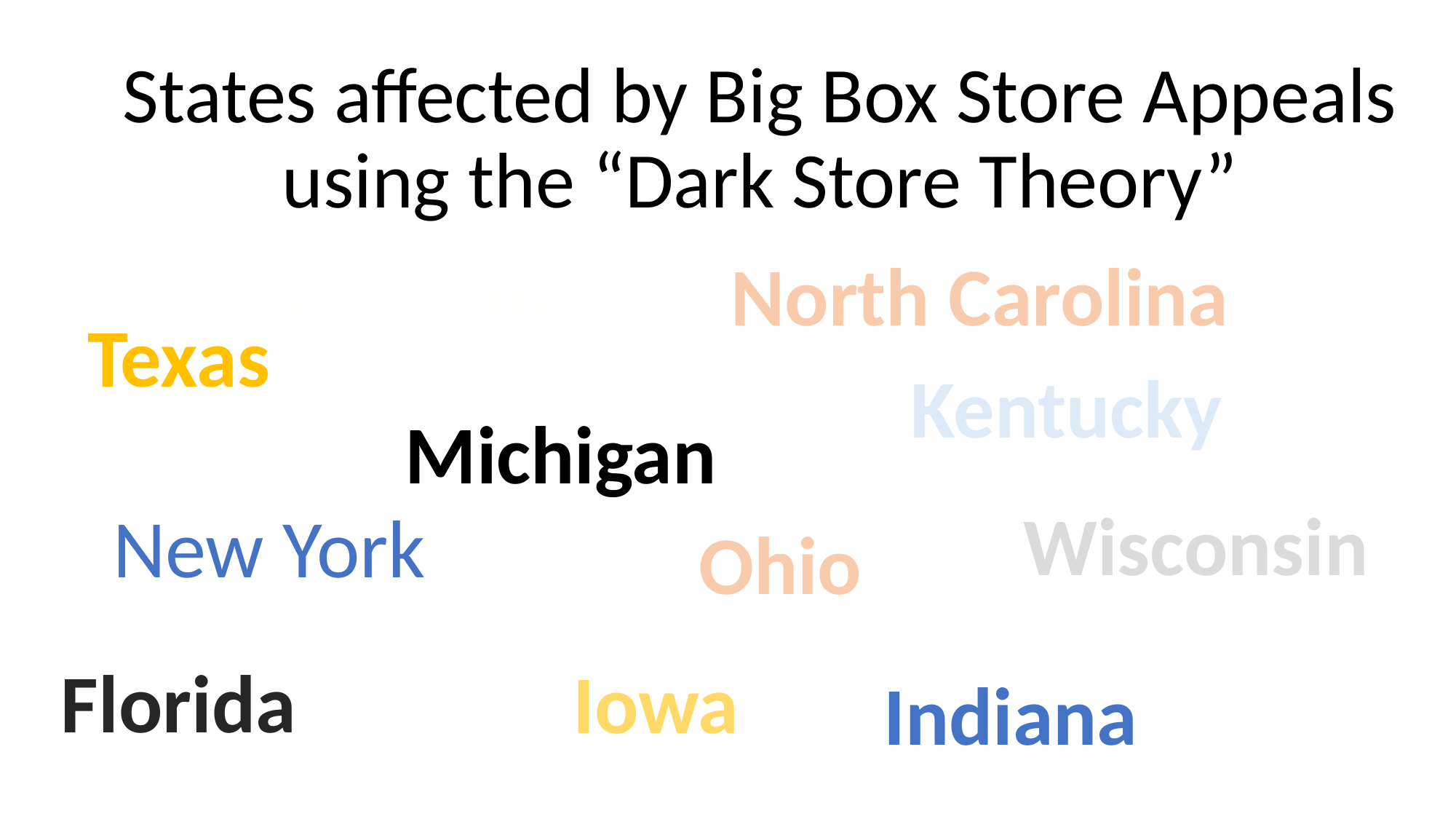

# States affected by Big Box Store Appeals using the “Dark Store Theory”
Alabama
North Carolina
Texas
Kentucky
Michigan
Wisconsin
New York
Ohio
Florida
Iowa
Indiana